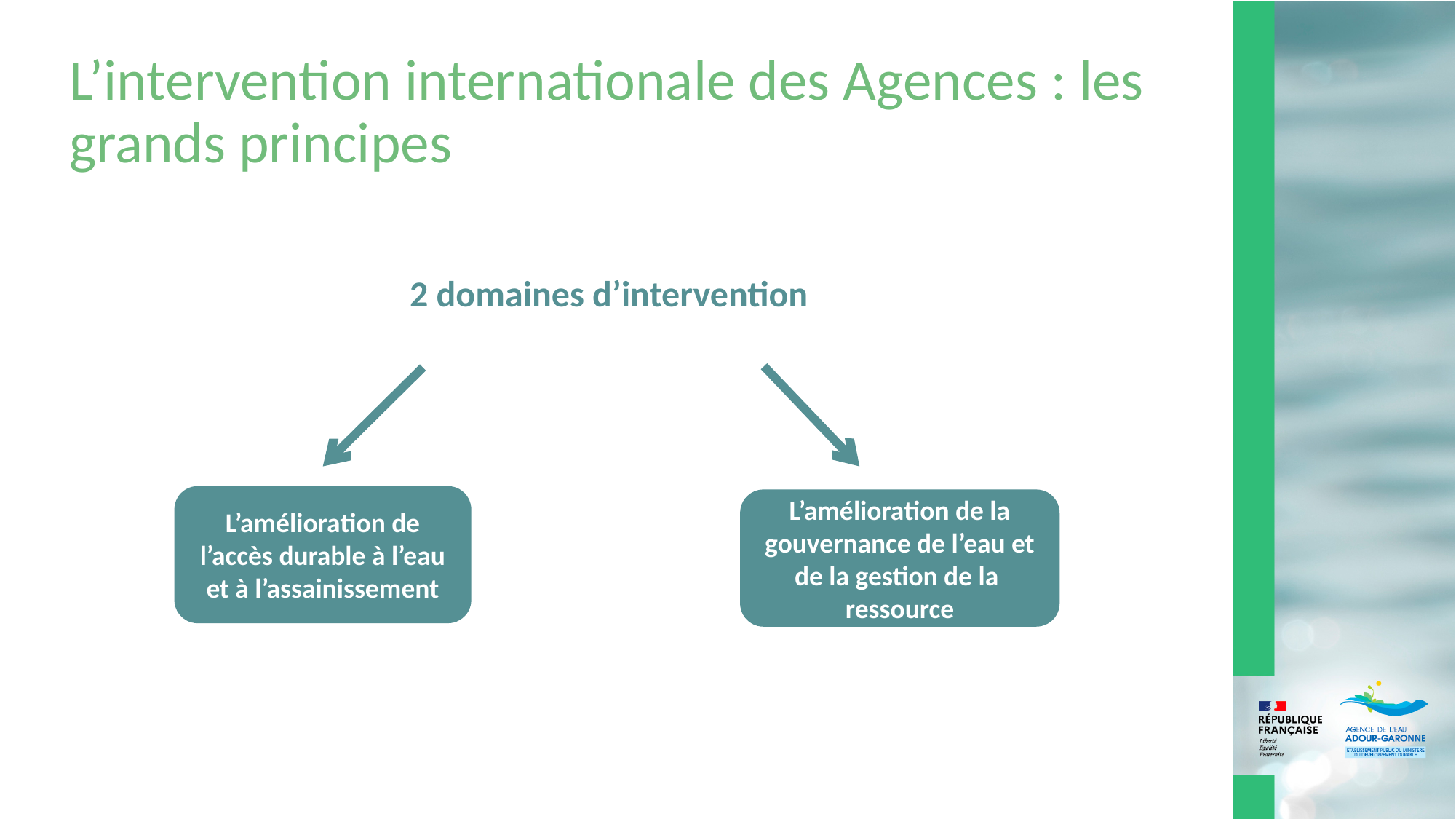

# L’intervention internationale des Agences : les grands principes
 2 domaines d’intervention

L’amélioration de la gouvernance de l’eau et de la gestion de la  ressource
L’amélioration de l’accès durable à l’eau et à l’assainissement